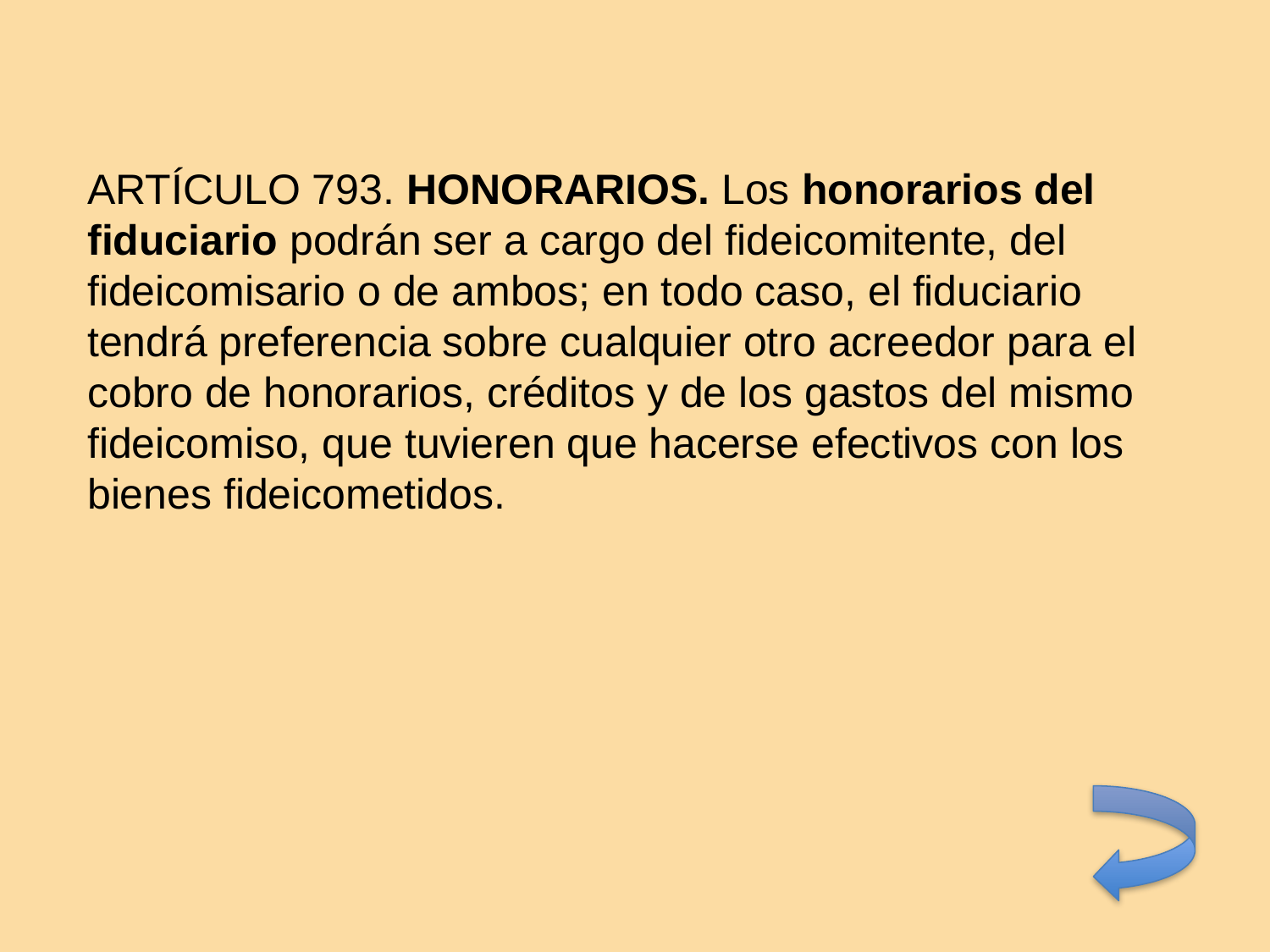

ARTÍCULO 793. HONORARIOS. Los honorarios del fiduciario podrán ser a cargo del fideicomitente, del fideicomisario o de ambos; en todo caso, el fiduciario tendrá preferencia sobre cualquier otro acreedor para el cobro de honorarios, créditos y de los gastos del mismo
fideicomiso, que tuvieren que hacerse efectivos con los bienes fideicometidos.